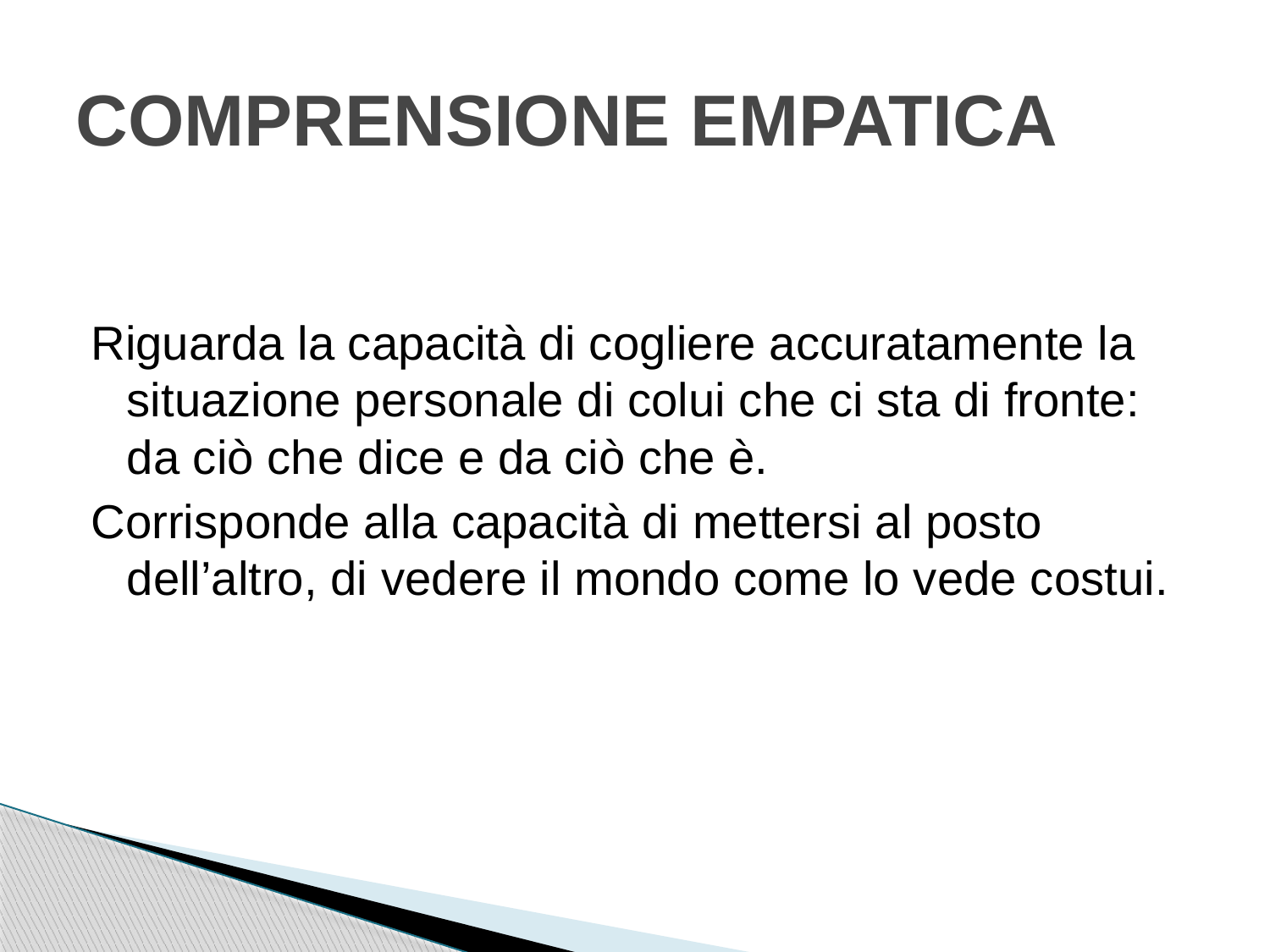

# COMPRENSIONE EMPATICA
Riguarda la capacità di cogliere accuratamente la situazione personale di colui che ci sta di fronte: da ciò che dice e da ciò che è.
Corrisponde alla capacità di mettersi al posto dell’altro, di vedere il mondo come lo vede costui.